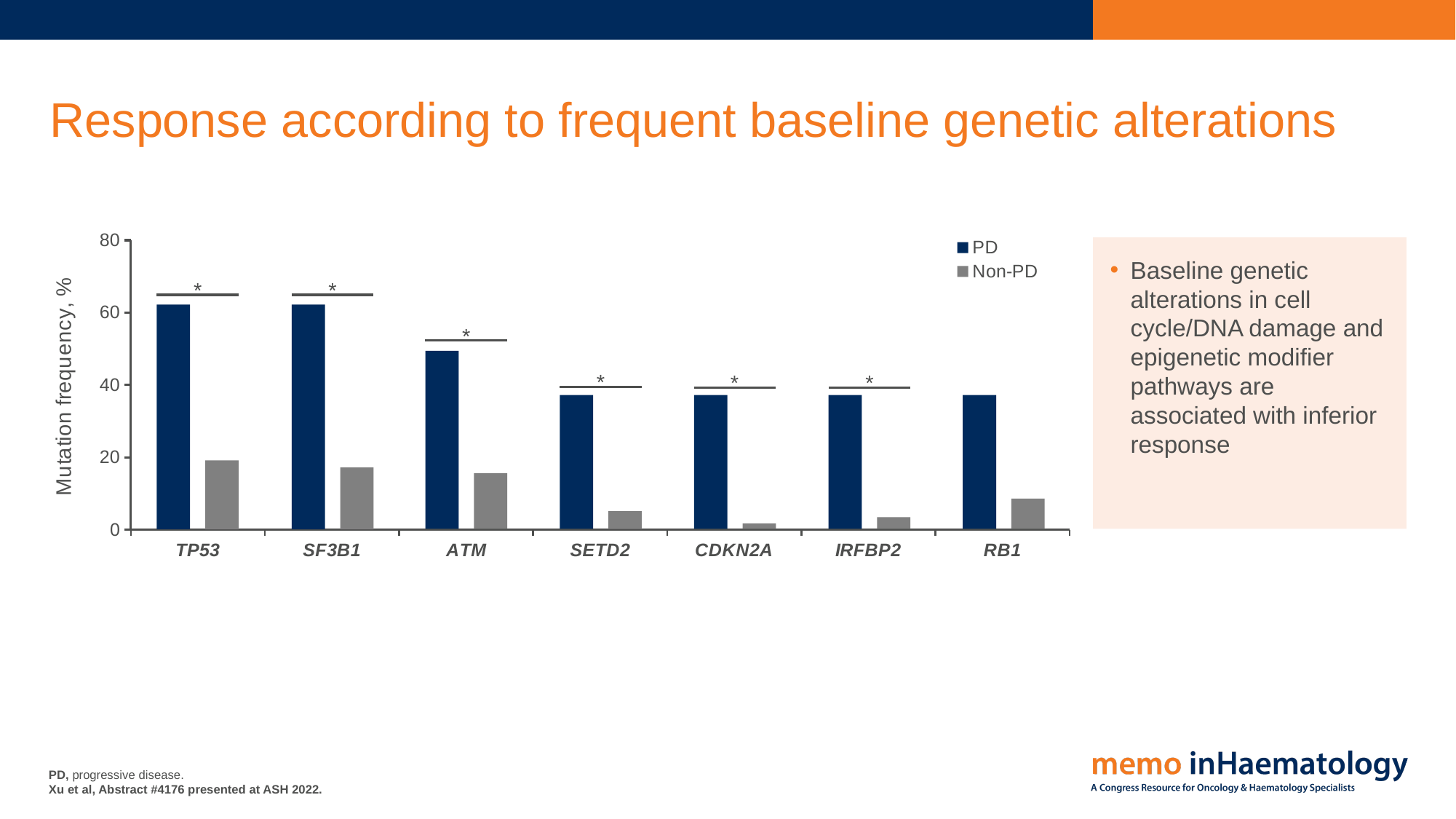

# Response according to frequent baseline genetic alterations

### Chart

| Category | PD | Non-PD |
|---|---|---|
| TP53 | None | None |
| SF3B1 | None | None |
| ATM | None | None |
| SETD2 | None | None |
| CDKN2A | None | None |
| IRFBP2 | None | None |
| RB1 | None | None |
Baseline genetic alterations in cell cycle/DNA damage and epigenetic modifier pathways are associated with inferior response
*
*

*

*
*
*

PD, progressive disease.
Xu et al, Abstract #4176 presented at ASH 2022.